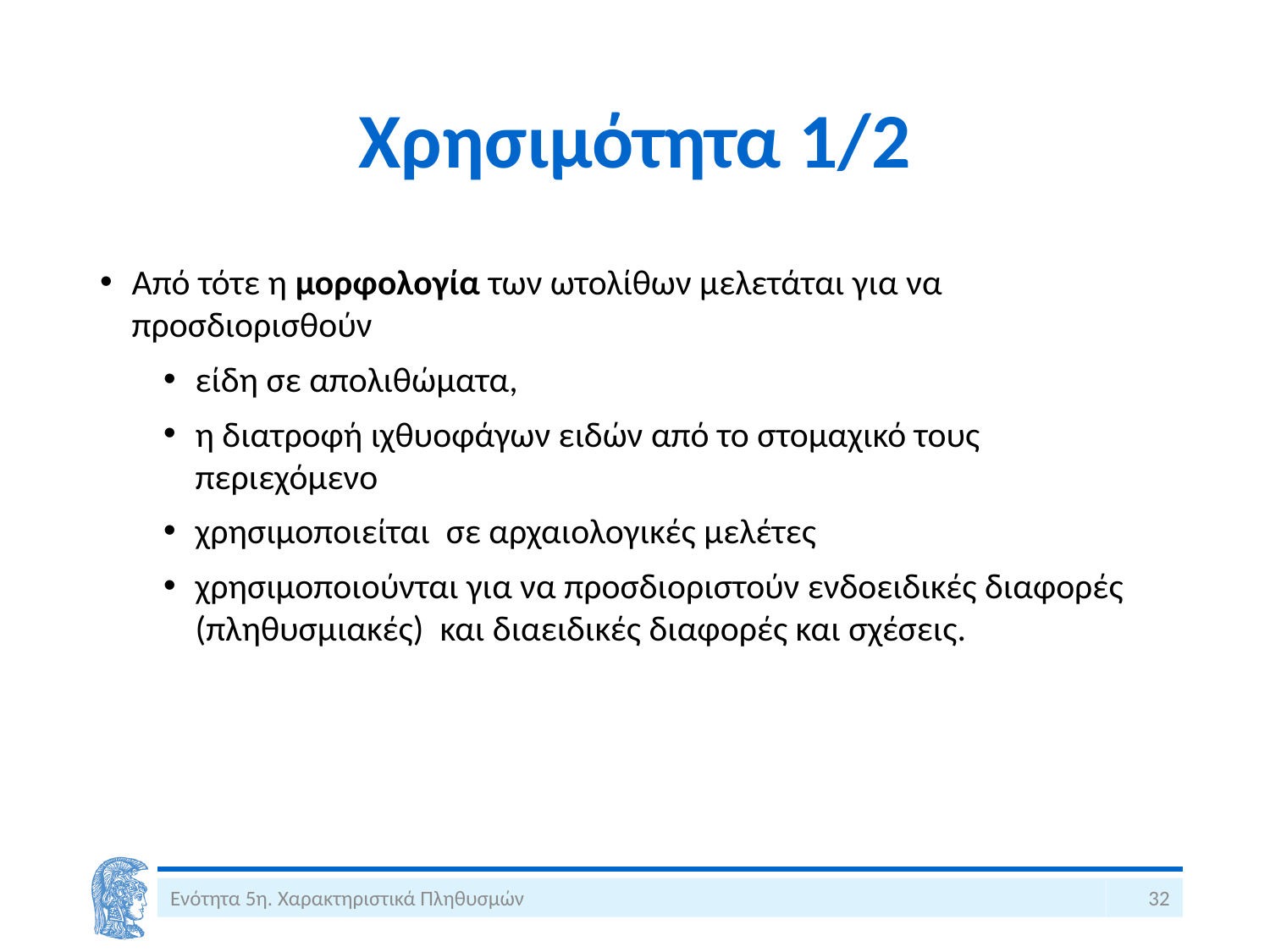

# Χρησιμότητα 1/2
Από τότε η μορφολογία των ωτολίθων μελετάται για να προσδιορισθούν
είδη σε απολιθώματα,
η διατροφή ιχθυοφάγων ειδών από το στομαχικό τους περιεχόμενο
χρησιμοποιείται  σε αρχαιολογικές μελέτες
χρησιμοποιούνται για να προσδιοριστούν ενδοειδικές διαφορές (πληθυσμιακές)  και διαειδικές διαφορές και σχέσεις.

Ενότητα 5η. Χαρακτηριστικά Πληθυσμών
32